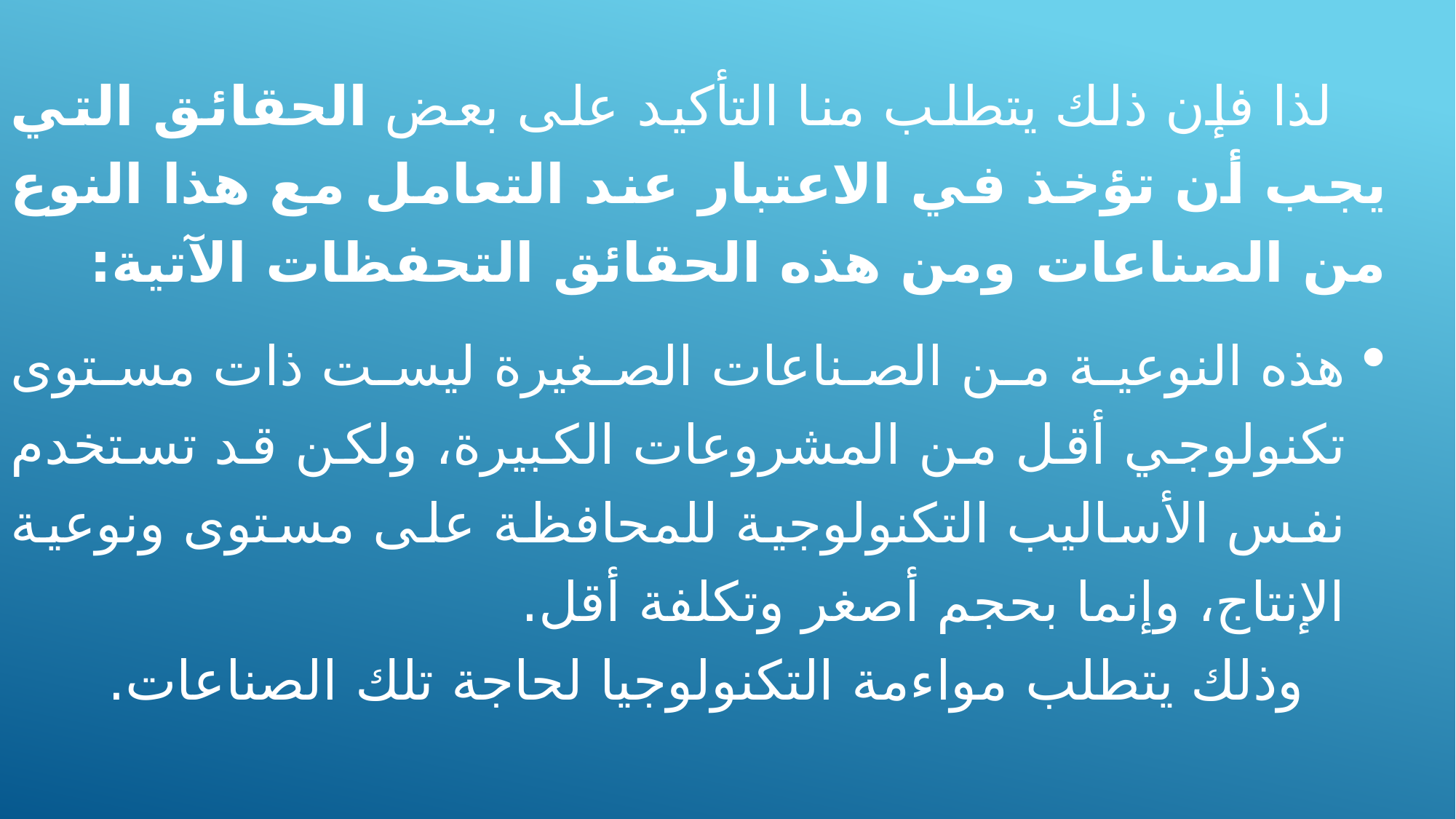

لذا فإن ذلك يتطلب منا التأكيد على بعض الحقائق التي يجب أن تؤخذ في الاعتبار عند التعامل مع هذا النوع من الصناعات ومن هذه الحقائق التحفظات الآتية:
هذه النوعية من الصناعات الصغيرة ليست ذات مستوى تكنولوجي أقل من المشروعات الكبيرة، ولكن قد تستخدم نفس الأساليب التكنولوجية للمحافظة على مستوى ونوعية الإنتاج، وإنما بحجم أصغر وتكلفة أقل.
وذلك يتطلب مواءمة التكنولوجيا لحاجة تلك الصناعات.